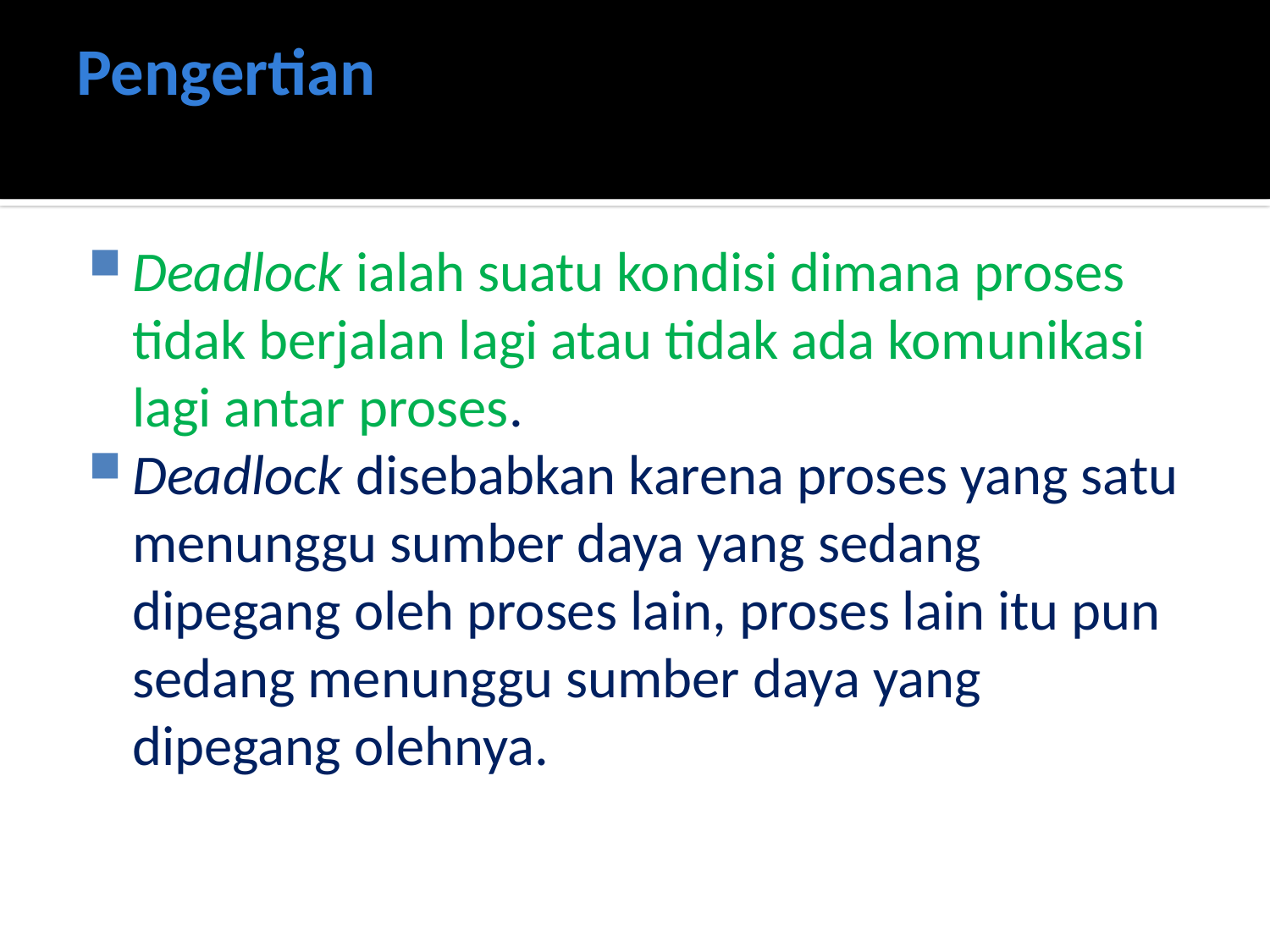

# Pengertian
Deadlock ialah suatu kondisi dimana proses tidak berjalan lagi atau tidak ada komunikasi lagi antar proses.
Deadlock disebabkan karena proses yang satu menunggu sumber daya yang sedang dipegang oleh proses lain, proses lain itu pun sedang menunggu sumber daya yang dipegang olehnya.